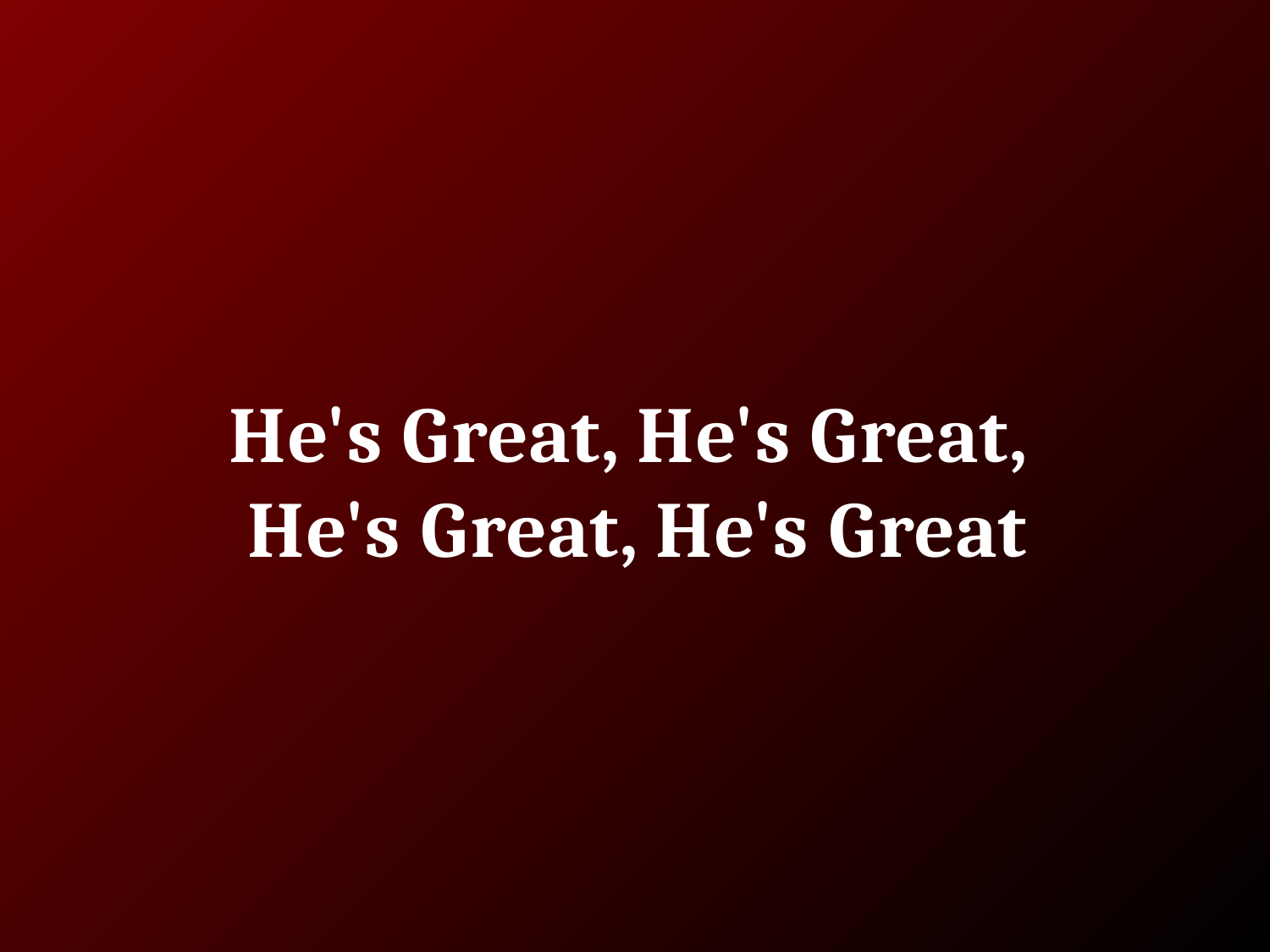

# He's Great, He's Great,
He's Great, He's Great